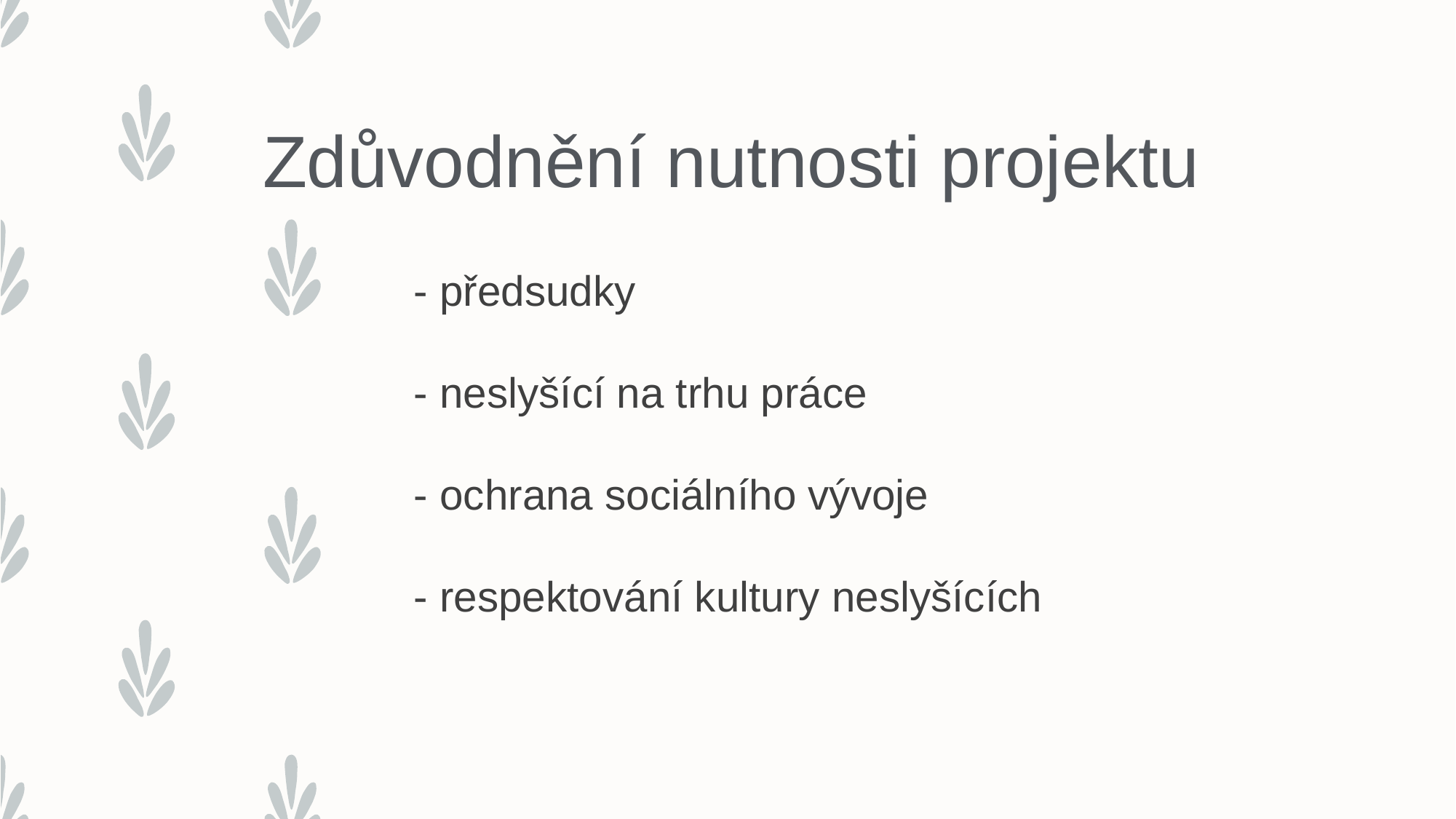

Zdůvodnění nutnosti projektu

                       - předsudky

                       - neslyšící na trhu práce

                       - ochrana sociálního vývoje

                       - respektování kultury neslyšících